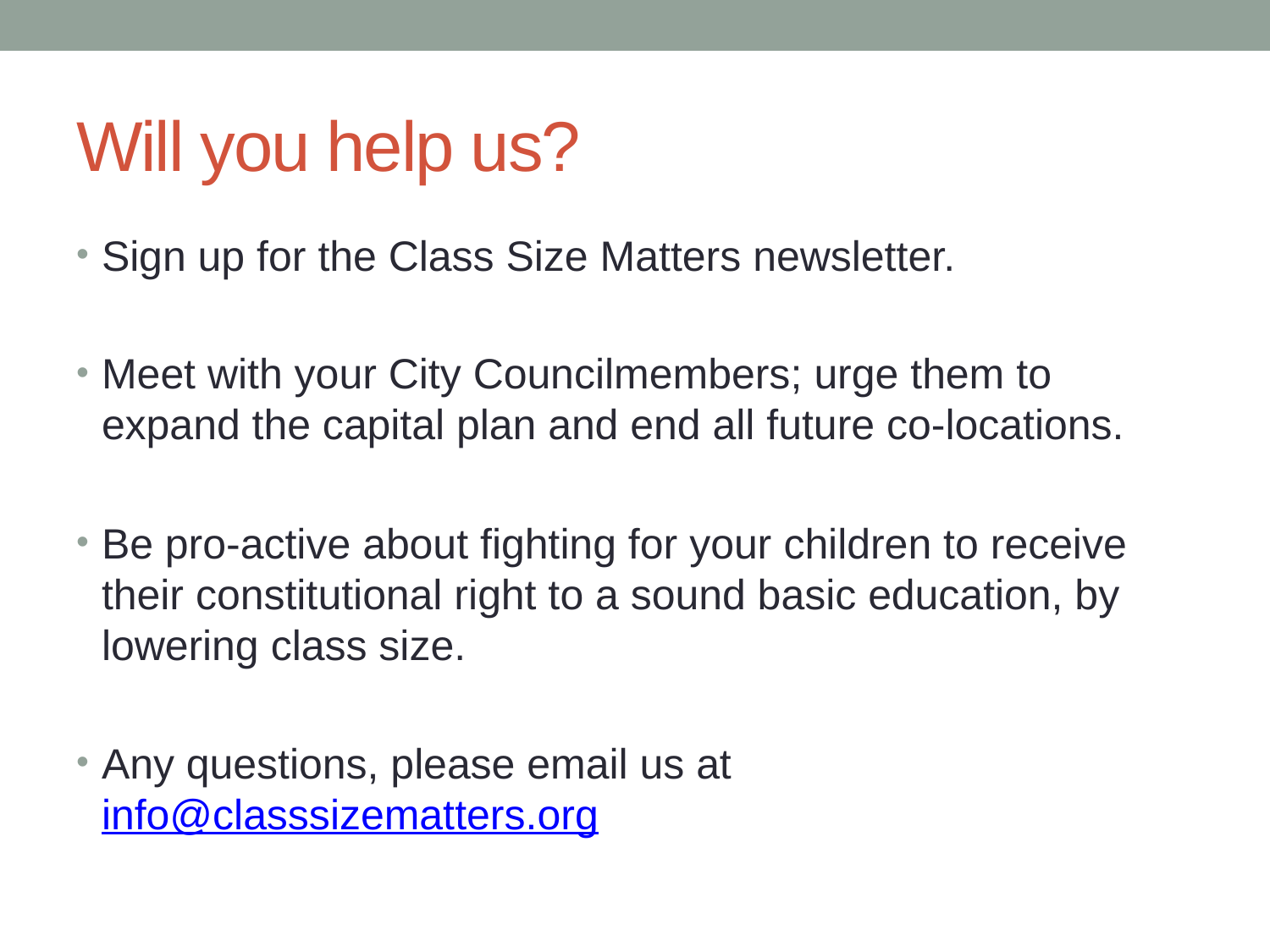

# Will you help us?
Sign up for the Class Size Matters newsletter.

Meet with your City Councilmembers; urge them to expand the capital plan and end all future co-locations.

Be pro-active about fighting for your children to receive their constitutional right to a sound basic education, by lowering class size.

Any questions, please email us at info@classsizematters.org